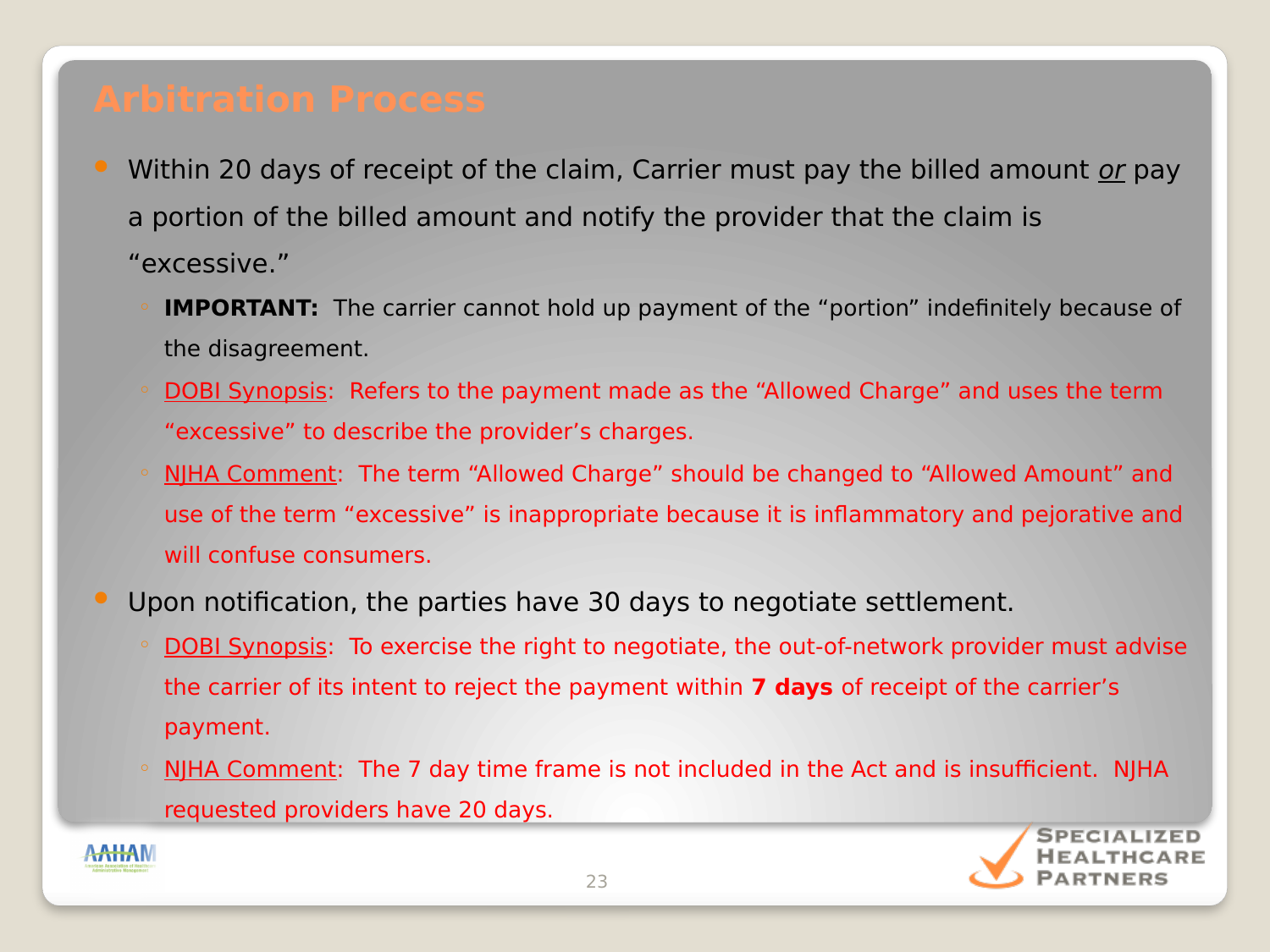

Arbitration Process

Within 20 days of receipt of the claim, Carrier must pay the billed amount or pay a portion of the billed amount and notify the provider that the claim is “excessive.”
IMPORTANT:  The carrier cannot hold up payment of the “portion” indefinitely because of the disagreement.
DOBI Synopsis:  Refers to the payment made as the “Allowed Charge” and uses the term “excessive” to describe the provider’s charges.
NJHA Comment:  The term “Allowed Charge” should be changed to “Allowed Amount” and use of the term “excessive” is inappropriate because it is inflammatory and pejorative and will confuse consumers.
Upon notification, the parties have 30 days to negotiate settlement.
DOBI Synopsis:  To exercise the right to negotiate, the out-of-network provider must advise the carrier of its intent to reject the payment within 7 days of receipt of the carrier’s payment.
NJHA Comment:  The 7 day time frame is not included in the Act and is insufficient.  NJHA requested providers have 20 days.

23